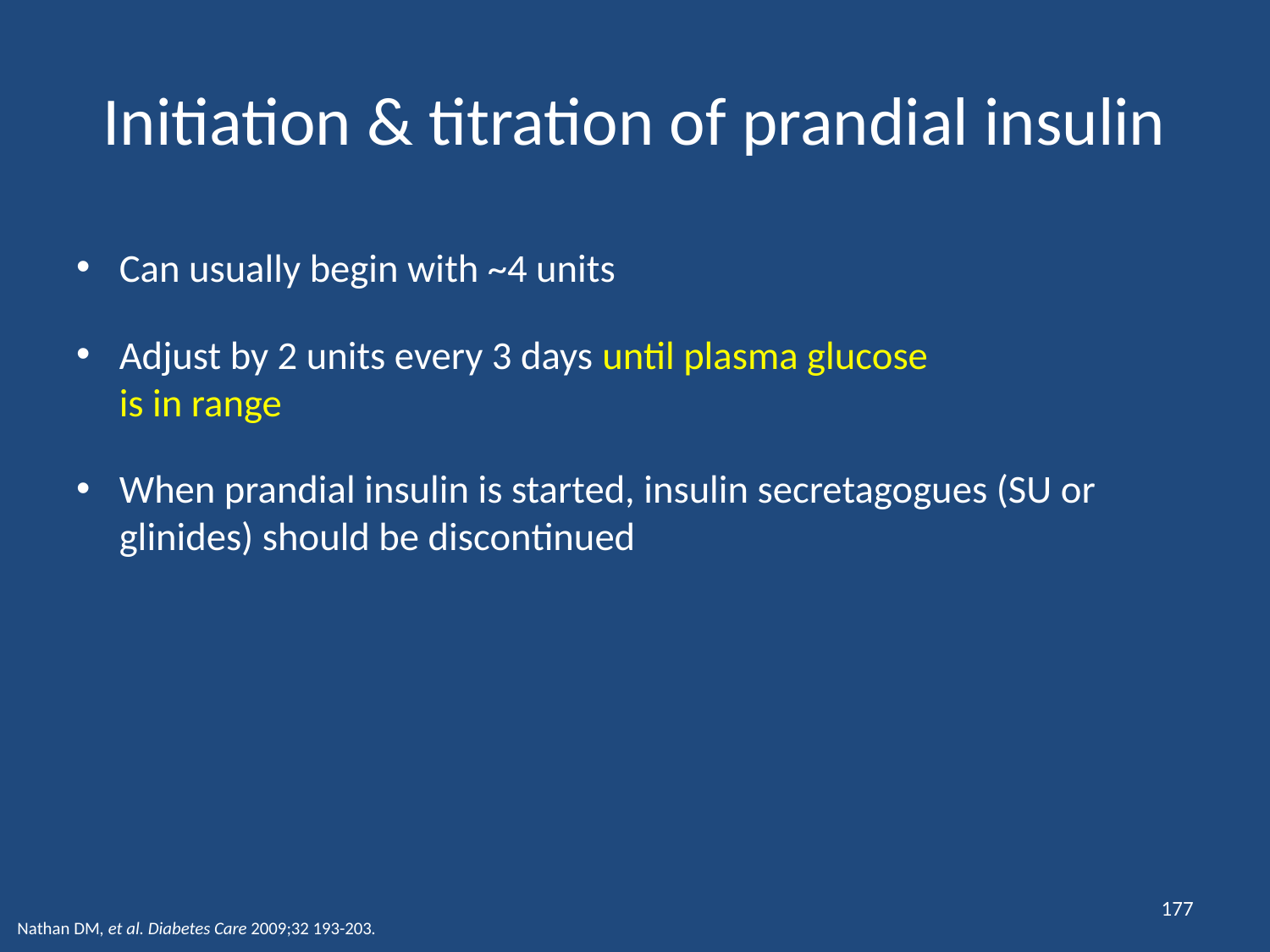

# Initiation & titration of prandial insulin
Can usually begin with ~4 units
Adjust by 2 units every 3 days until plasma glucose
is in range
When prandial insulin is started, insulin secretagogues (SU or glinides) should be discontinued
177
Nathan DM, et al. Diabetes Care 2009;32 193-203.